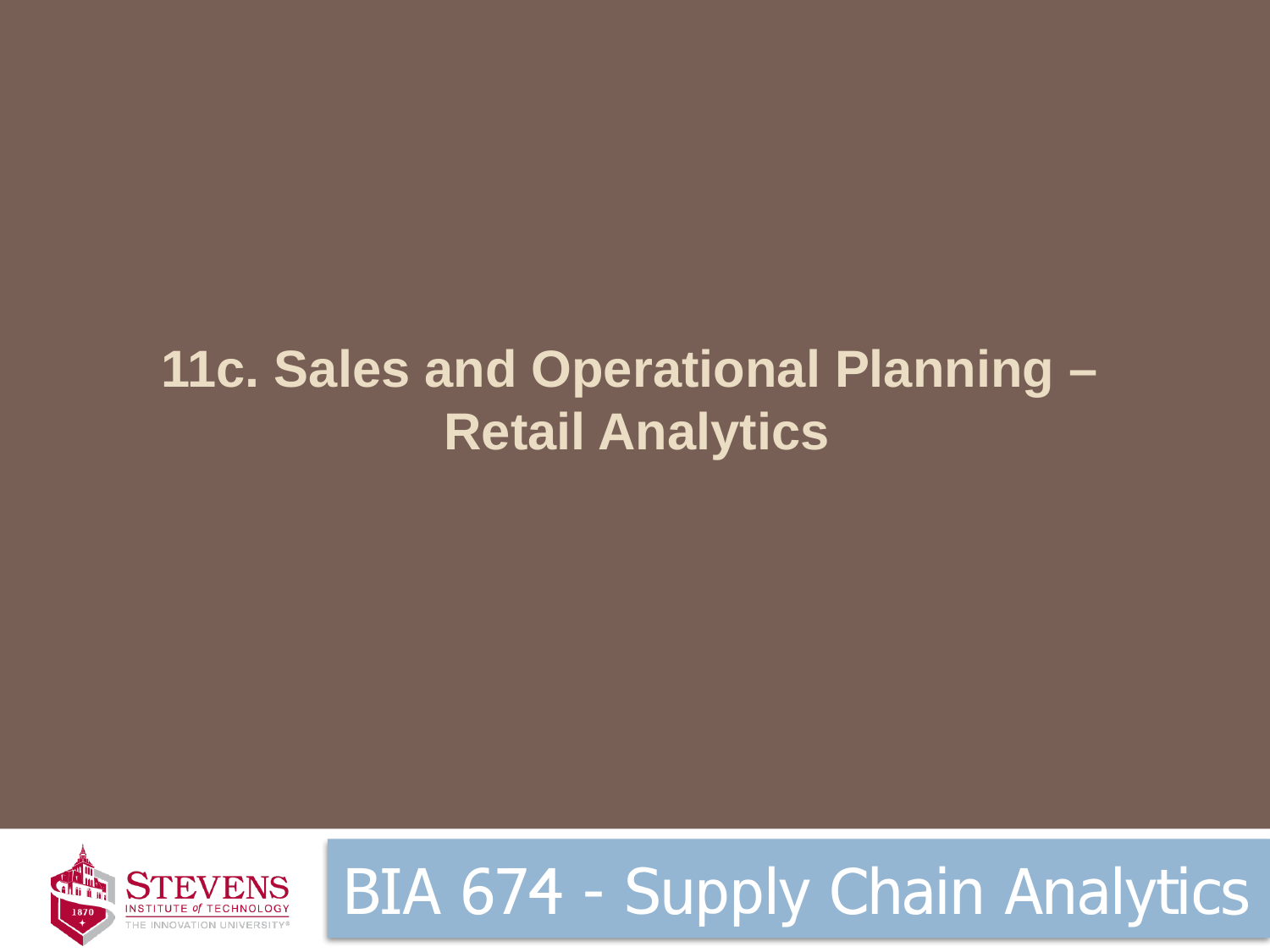

11c. Sales and Operational Planning –
Retail Analytics